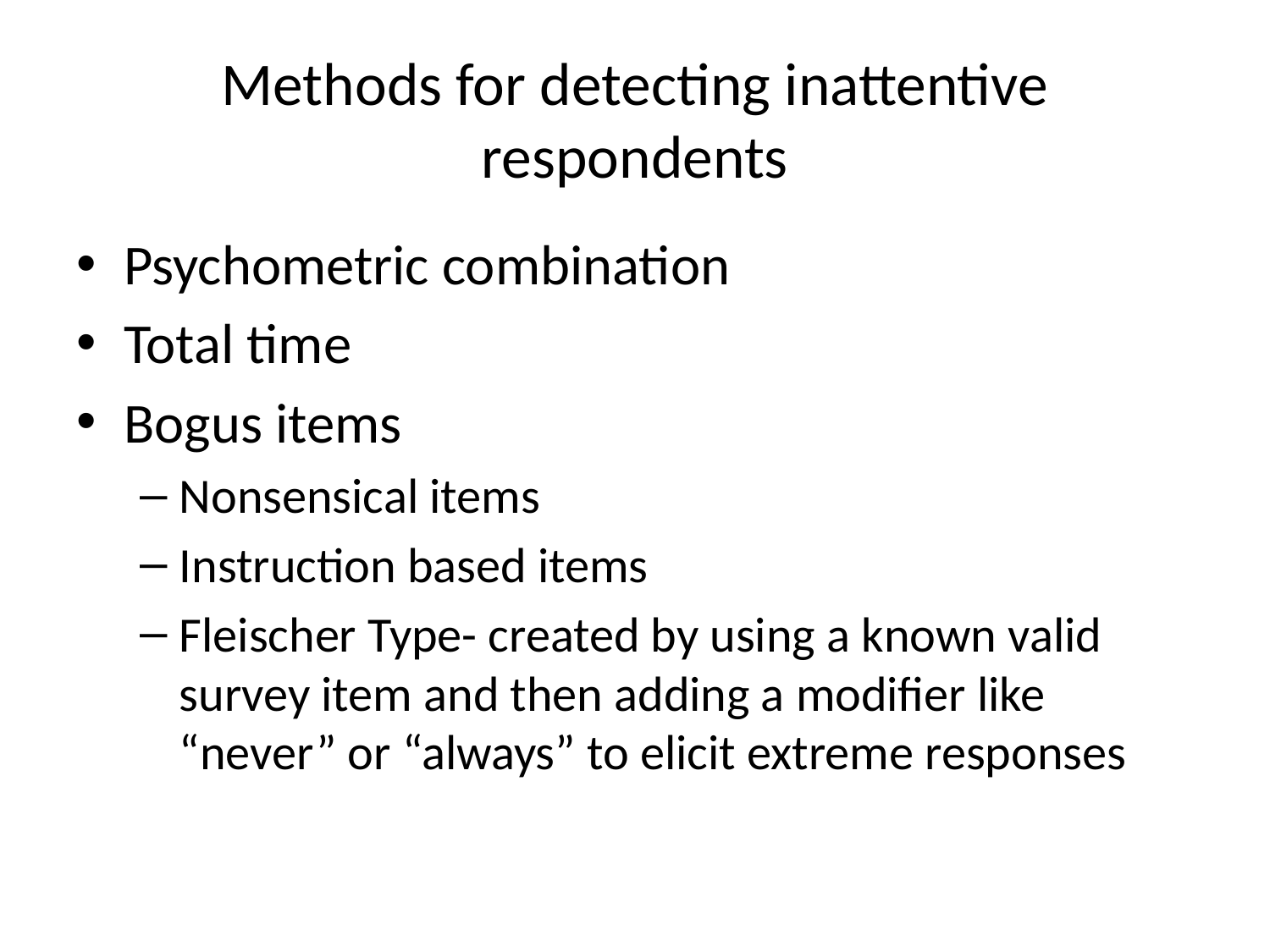

# Methods for detecting inattentive respondents
Psychometric combination
Total time
Bogus items
Nonsensical items
Instruction based items
Fleischer Type- created by using a known valid survey item and then adding a modifier like “never” or “always” to elicit extreme responses